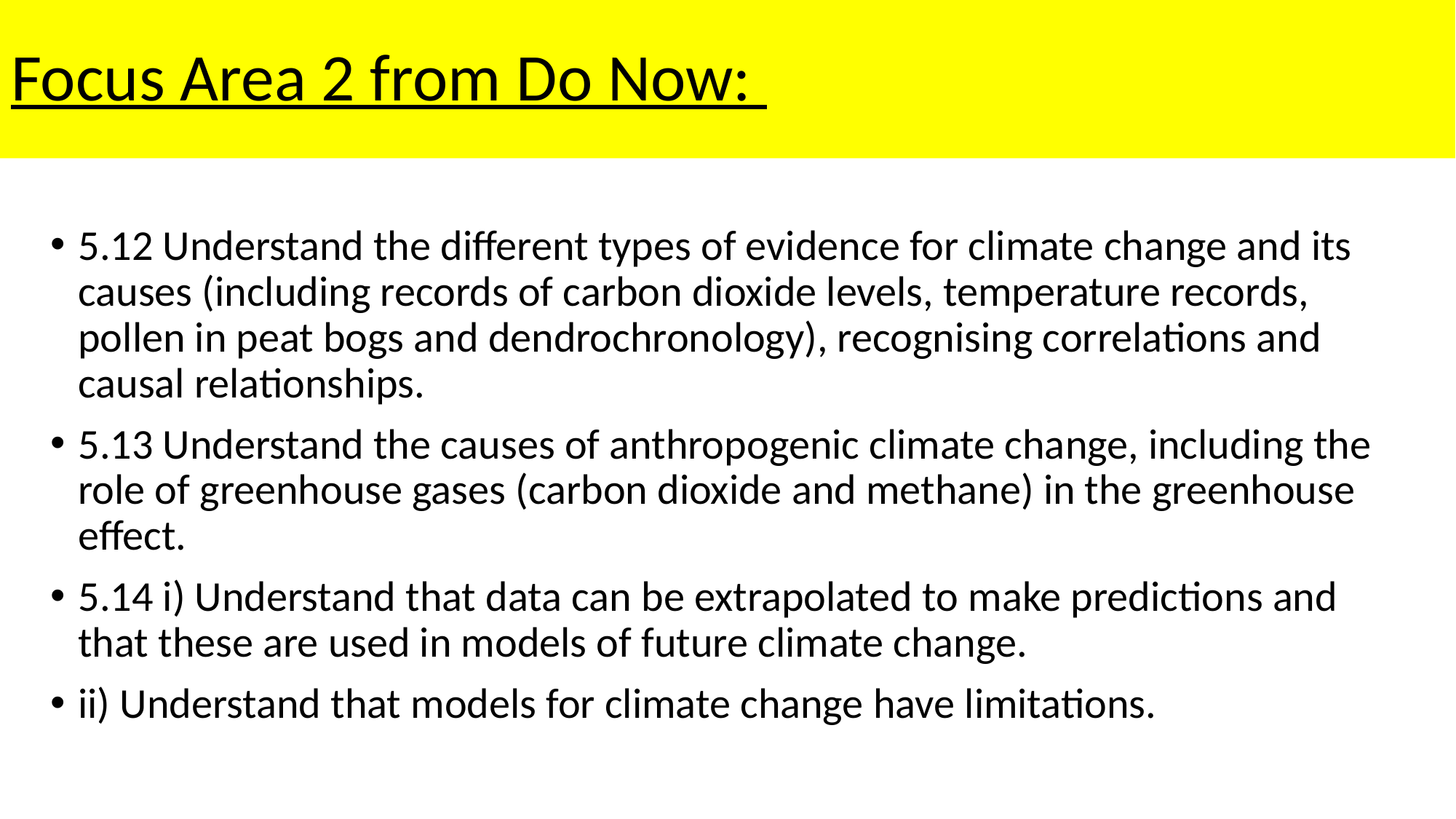

# Focus Area 2 from Do Now:
5.12 Understand the different types of evidence for climate change and its causes (including records of carbon dioxide levels, temperature records, pollen in peat bogs and dendrochronology), recognising correlations and causal relationships.
5.13 Understand the causes of anthropogenic climate change, including the role of greenhouse gases (carbon dioxide and methane) in the greenhouse effect.
5.14 i) Understand that data can be extrapolated to make predictions and that these are used in models of future climate change.
ii) Understand that models for climate change have limitations.